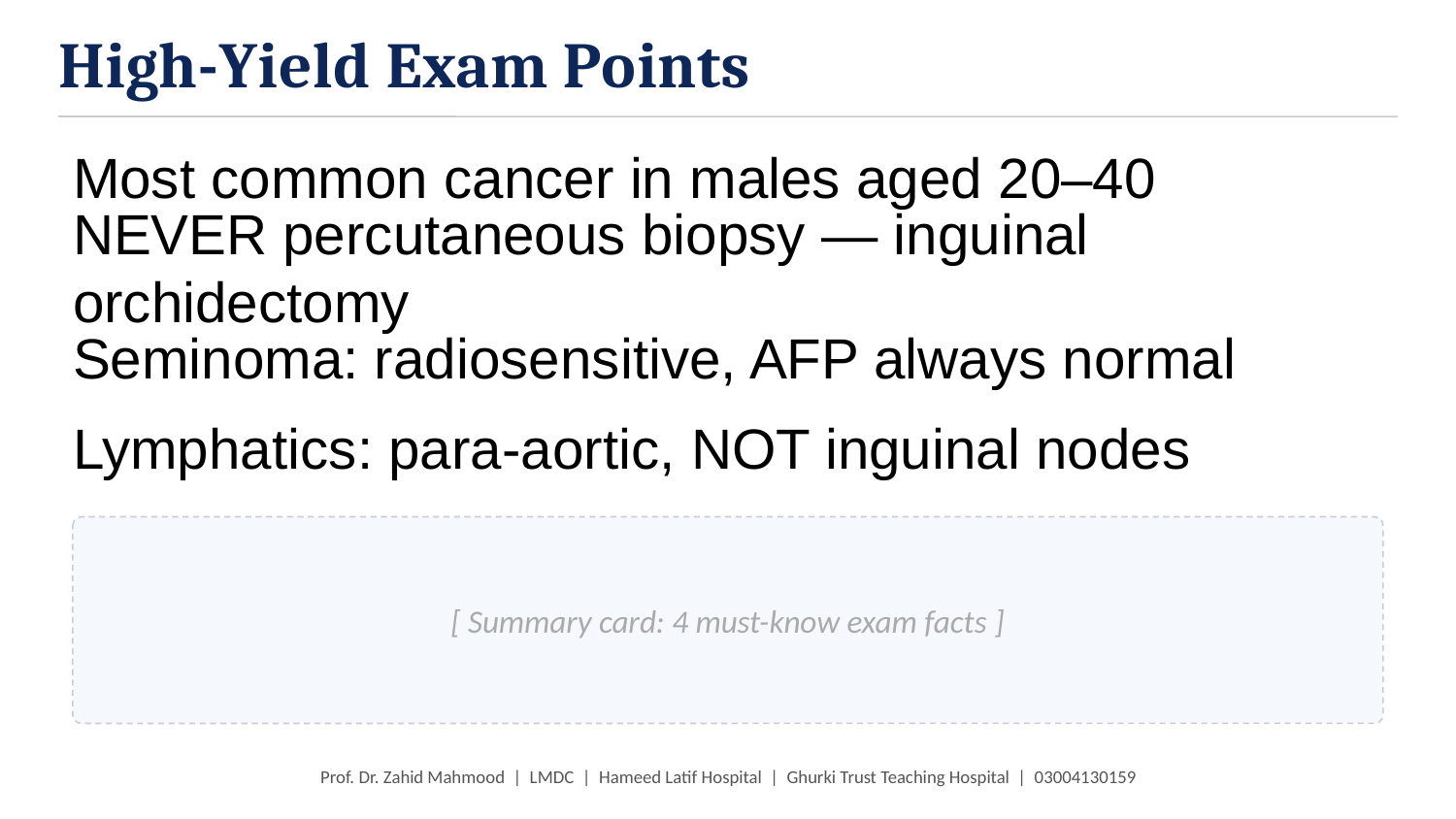

High-Yield Exam Points

Most common cancer in males aged 20–40
NEVER percutaneous biopsy — inguinal orchidectomy
Seminoma: radiosensitive, AFP always normal
Lymphatics: para-aortic, NOT inguinal nodes

[ Summary card: 4 must-know exam facts ]
Prof. Dr. Zahid Mahmood  |  LMDC  |  Hameed Latif Hospital  |  Ghurki Trust Teaching Hospital  |  03004130159